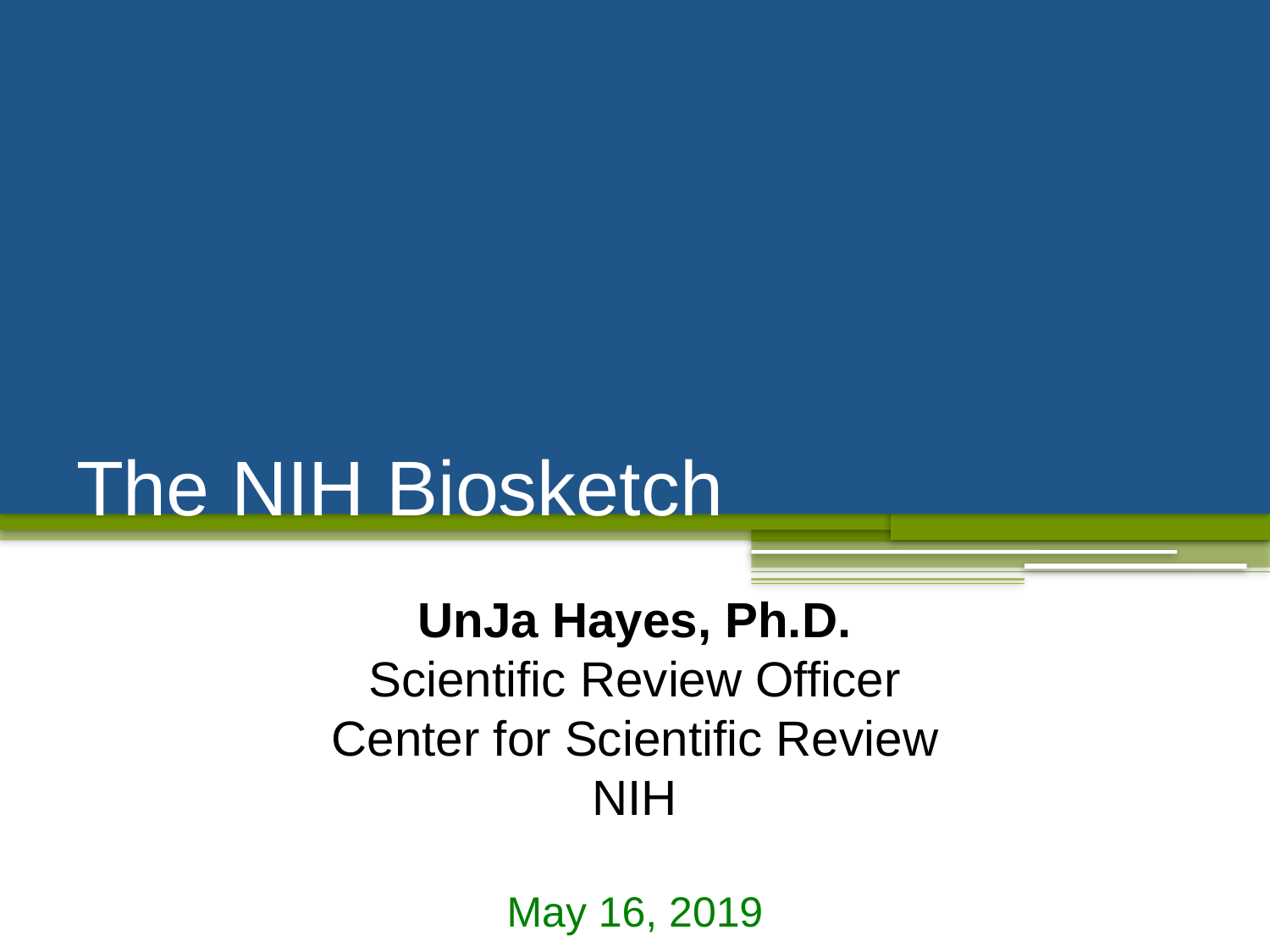

# The NIH Biosketch
UnJa Hayes, Ph.D.
Scientific Review Officer
Center for Scientific Review
NIH
May 16, 2019